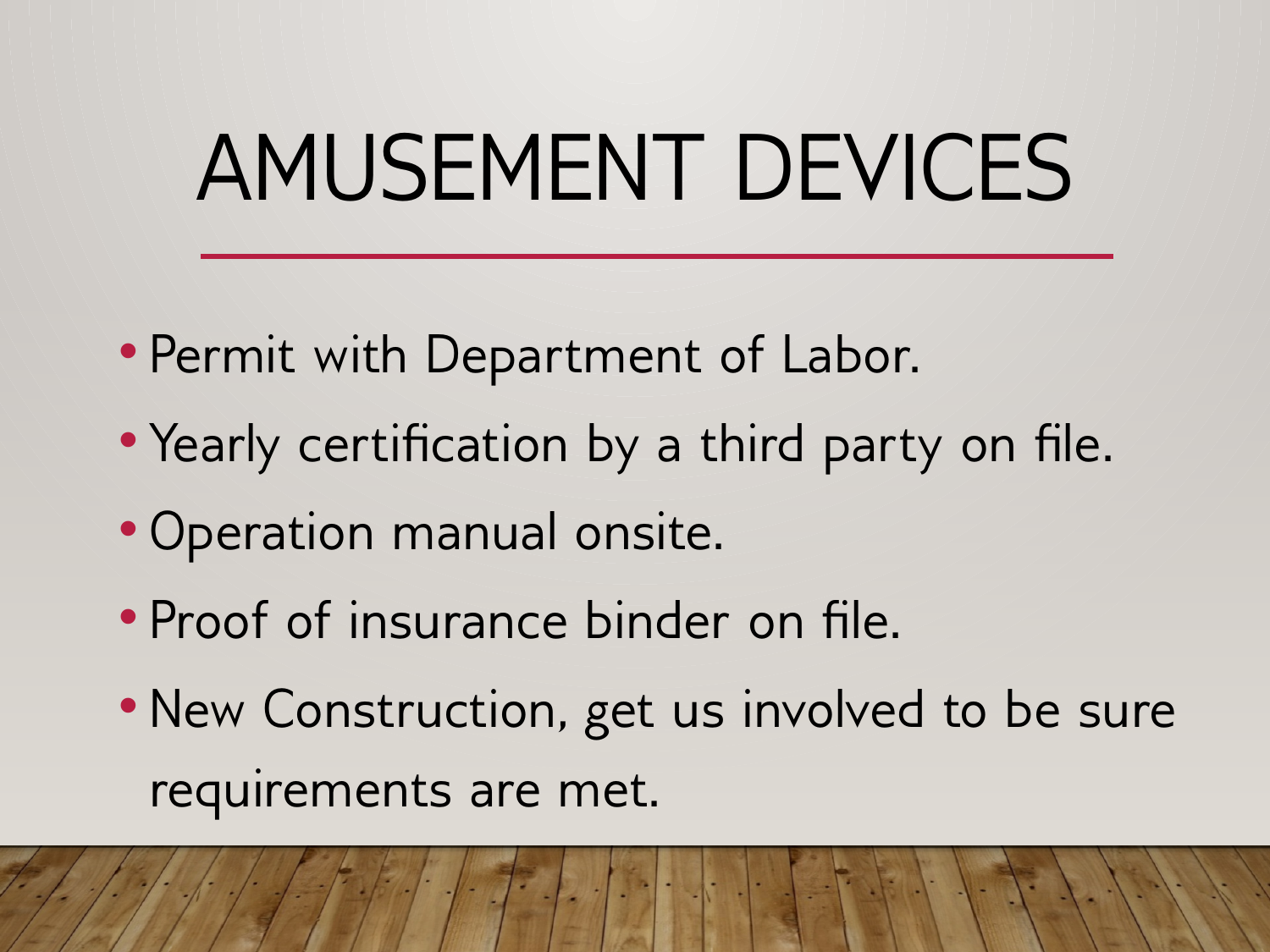

# Amusement Devices

Permit with Department of Labor.
Yearly certification by a third party on file.
Operation manual onsite.
Proof of insurance binder on file.
New Construction, get us involved to be sure requirements are met.